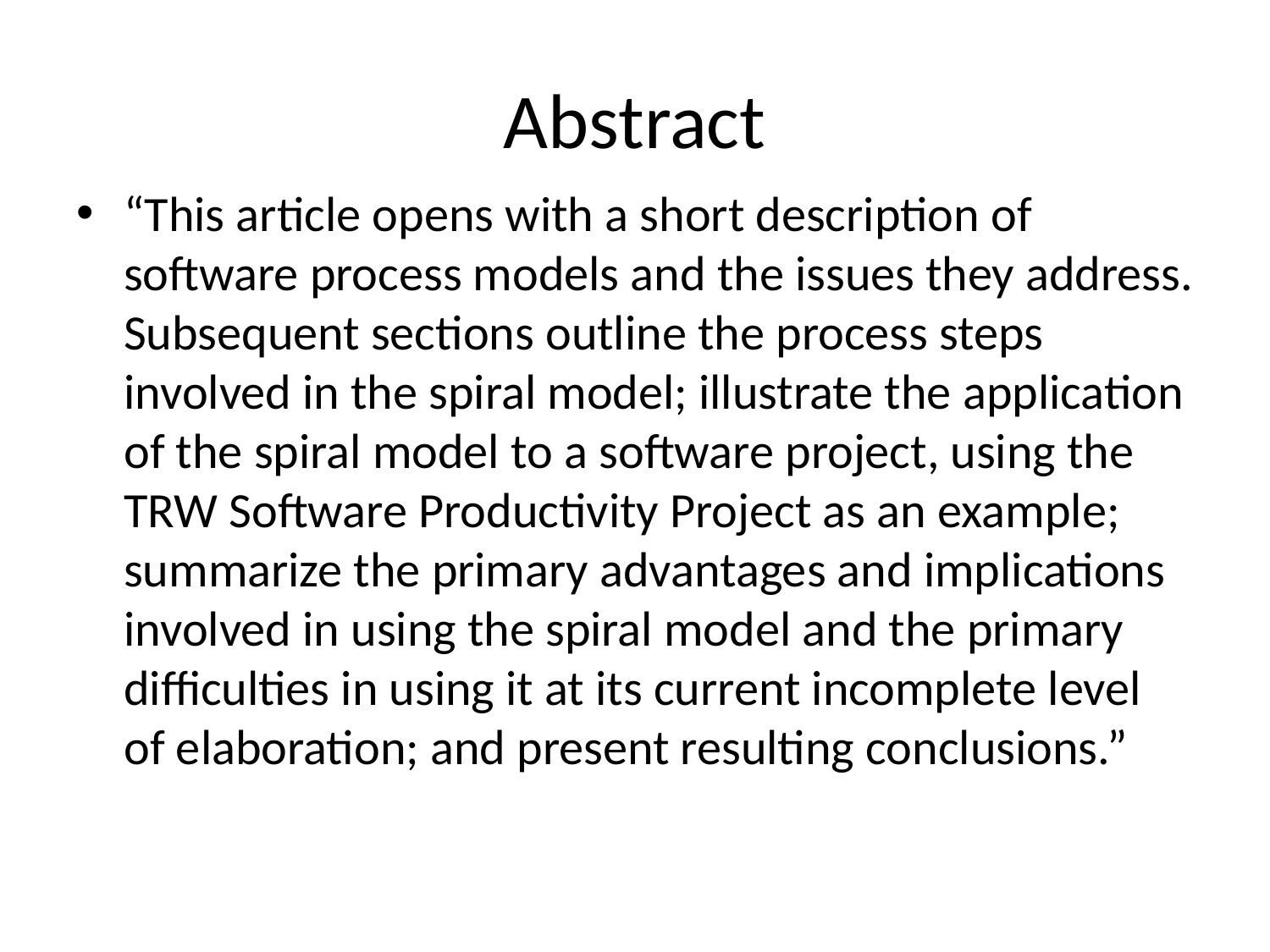

# Abstract
“This article opens with a short description of software process models and the issues they address. Subsequent sections outline the process steps involved in the spiral model; illustrate the application of the spiral model to a software project, using the TRW Software Productivity Project as an example; summarize the primary advantages and implications involved in using the spiral model and the primary difficulties in using it at its current incomplete level of elaboration; and present resulting conclusions.”